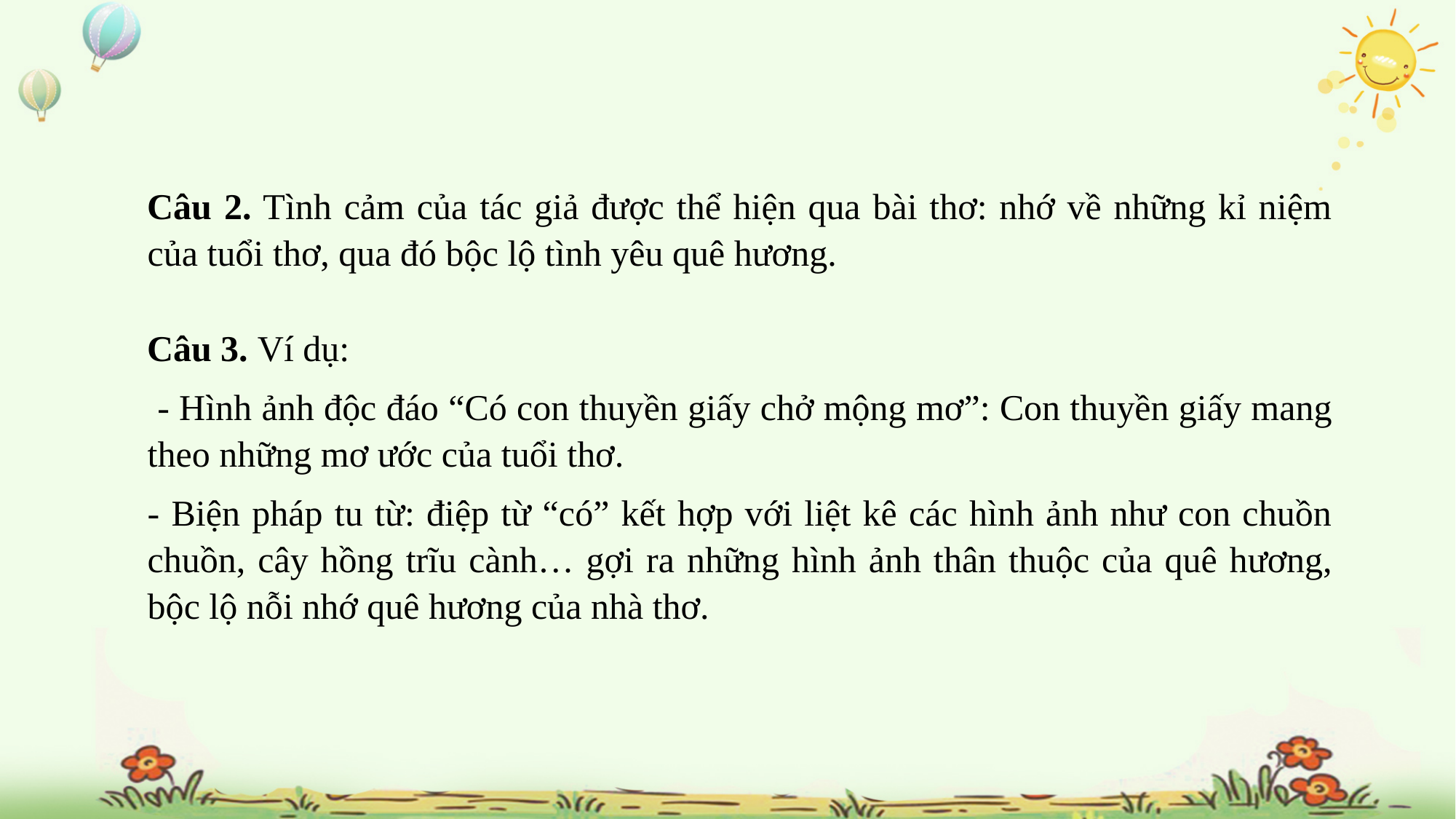

Câu 2. Tình cảm của tác giả được thể hiện qua bài thơ: nhớ về những kỉ niệm của tuổi thơ, qua đó bộc lộ tình yêu quê hương.
Câu 3. Ví dụ:
 - Hình ảnh độc đáo “Có con thuyền giấy chở mộng mơ”: Con thuyền giấy mang theo những mơ ước của tuổi thơ.
- Biện pháp tu từ: điệp từ “có” kết hợp với liệt kê các hình ảnh như con chuồn chuồn, cây hồng trĩu cành… gợi ra những hình ảnh thân thuộc của quê hương, bộc lộ nỗi nhớ quê hương của nhà thơ.